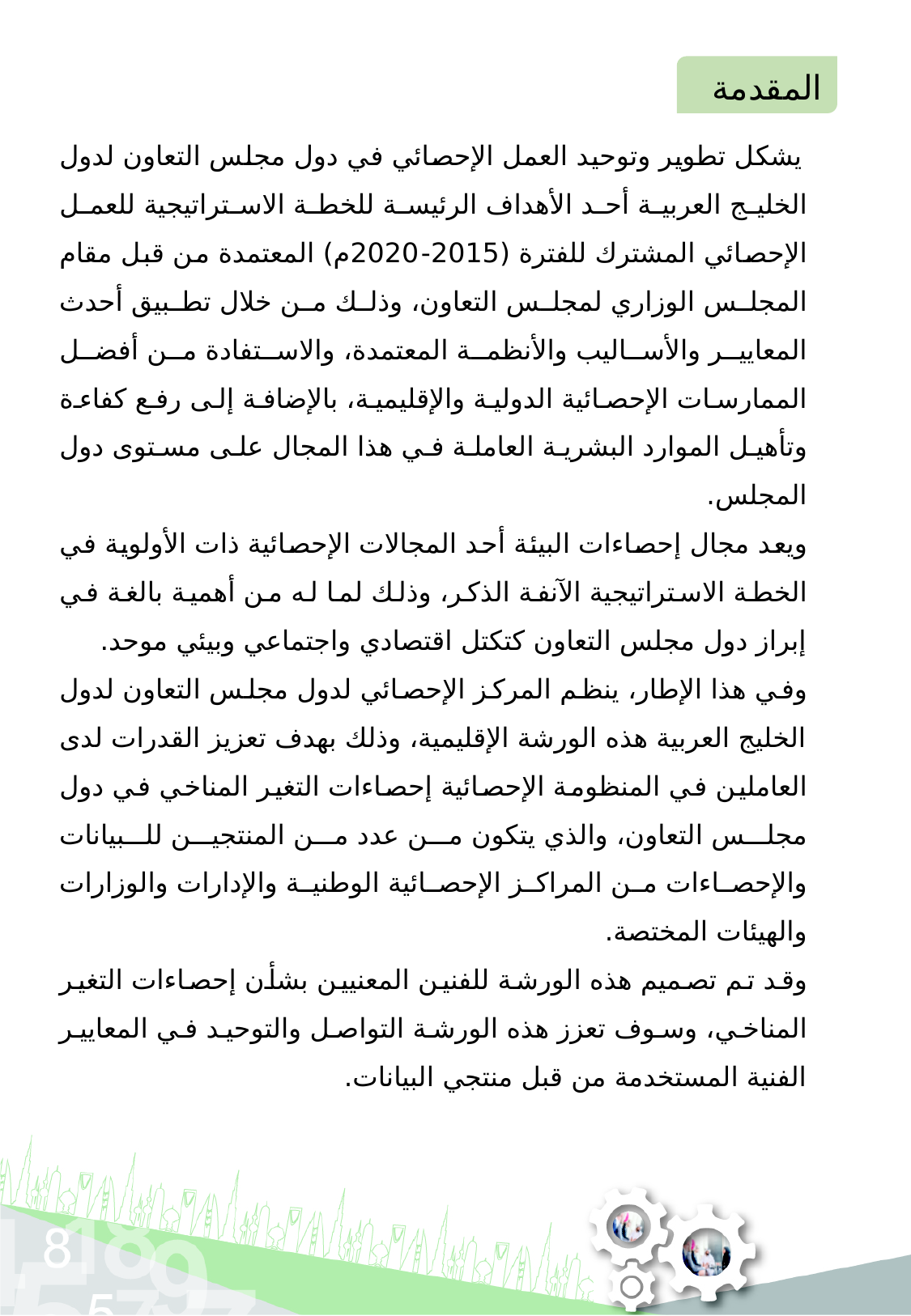

المقدمة
 يشكل تطوير وتوحيد العمل الإحصائي في دول مجلس التعاون لدول الخليج العربية أحد الأهداف الرئيسة للخطة الاستراتيجية للعمل الإحصائي المشترك للفترة (2015-2020م) المعتمدة من قبل مقام المجلس الوزاري لمجلس التعاون، وذلك من خلال تطبيق أحدث المعايير والأساليب والأنظمة المعتمدة، والاستفادة من أفضل الممارسات الإحصائية الدولية والإقليمية، بالإضافة إلى رفع كفاءة وتأهيل الموارد البشرية العاملة في هذا المجال على مستوى دول المجلس.
ويعد مجال إحصاءات البيئة أحد المجالات الإحصائية ذات الأولوية في الخطة الاستراتيجية الآنفة الذكر، وذلك لما له من أهمية بالغة في إبراز دول مجلس التعاون كتكتل اقتصادي واجتماعي وبيئي موحد.
وفي هذا الإطار، ينظم المركز الإحصائي لدول مجلس التعاون لدول الخليج العربية هذه الورشة الإقليمية، وذلك بهدف تعزيز القدرات لدى العاملين في المنظومة الإحصائية إحصاءات التغير المناخي في دول مجلس التعاون، والذي يتكون من عدد من المنتجين للبيانات والإحصاءات من المراكز الإحصائية الوطنية والإدارات والوزارات والهيئات المختصة.
وقد تم تصميم هذه الورشة للفنين المعنيين بشأن إحصاءات التغير المناخي، وسوف تعزز هذه الورشة التواصل والتوحيد في المعايير الفنية المستخدمة من قبل منتجي البيانات.